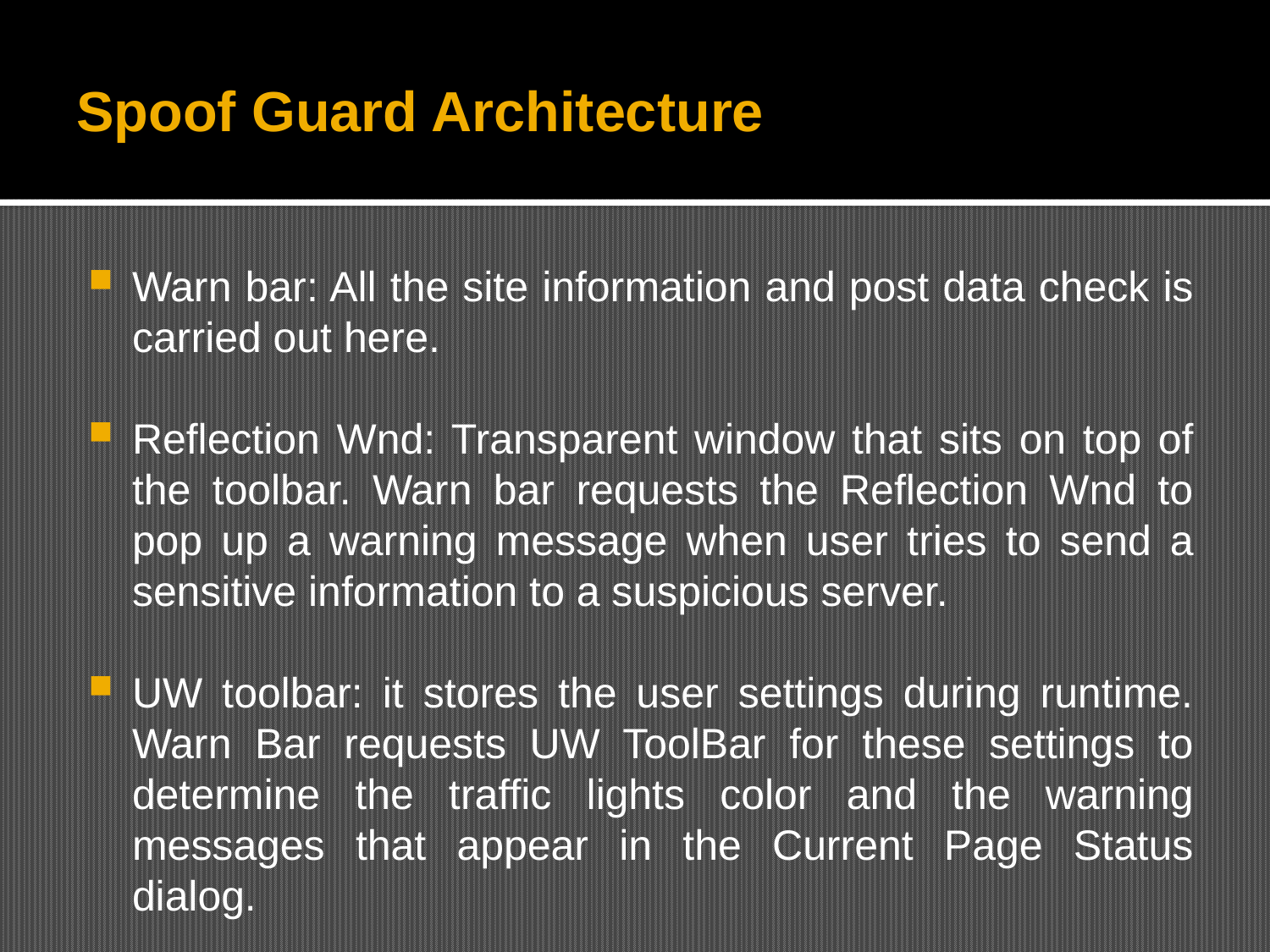

# Spoof Guard Architecture
Warn bar: All the site information and post data check is carried out here.

Reflection Wnd: Transparent window that sits on top of the toolbar. Warn bar requests the Reflection Wnd to pop up a warning message when user tries to send a sensitive information to a suspicious server.

UW toolbar: it stores the user settings during runtime. Warn Bar requests UW ToolBar for these settings to determine the traffic lights color and the warning messages that appear in the Current Page Status dialog.